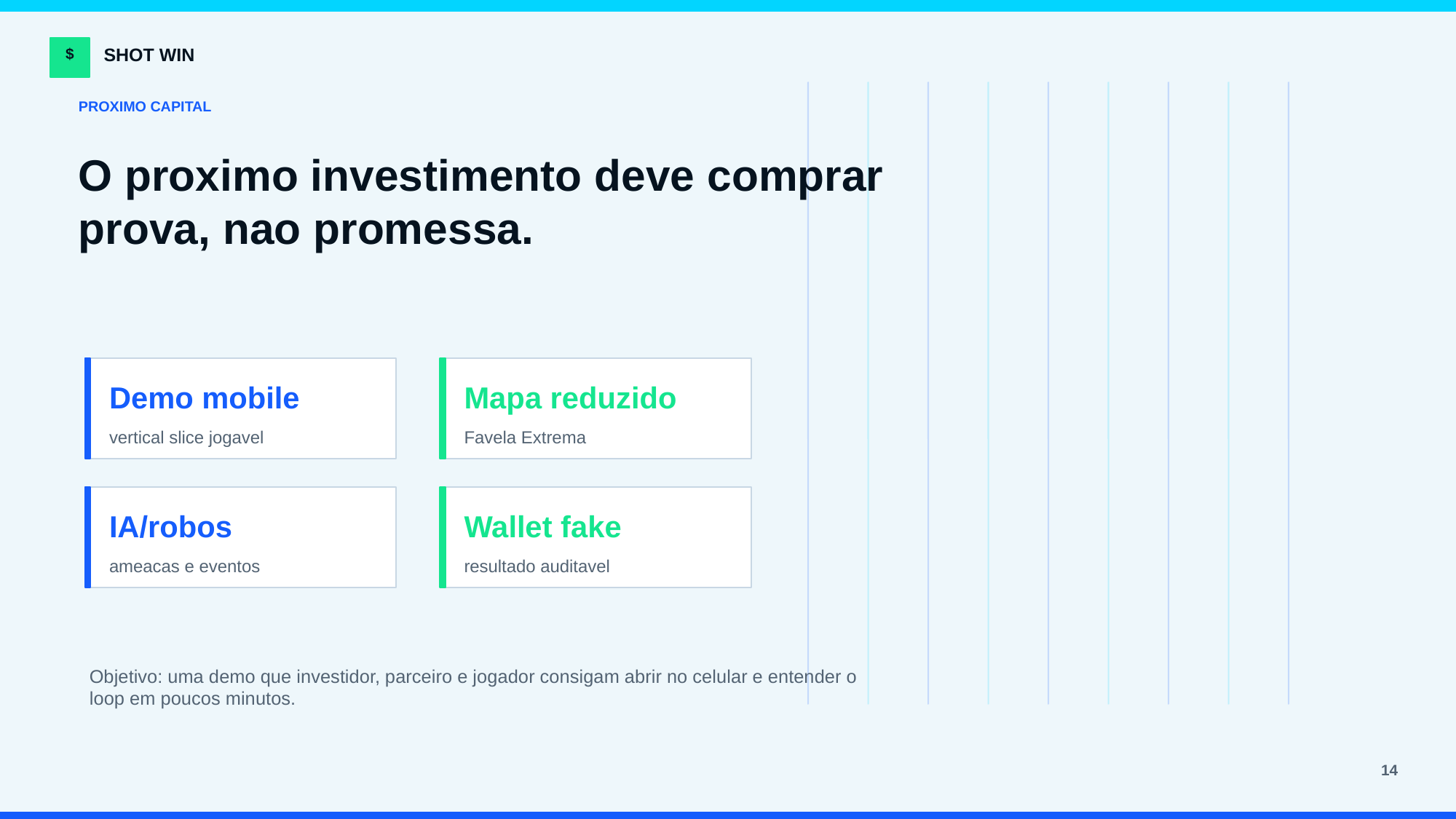

SHOT WIN
$

PROXIMO CAPITAL
O proximo investimento deve comprar prova, nao promessa.

Demo mobile
Mapa reduzido
vertical slice jogavel
Favela Extrema

IA/robos
Wallet fake
ameacas e eventos
resultado auditavel
Objetivo: uma demo que investidor, parceiro e jogador consigam abrir no celular e entender o loop em poucos minutos.
14